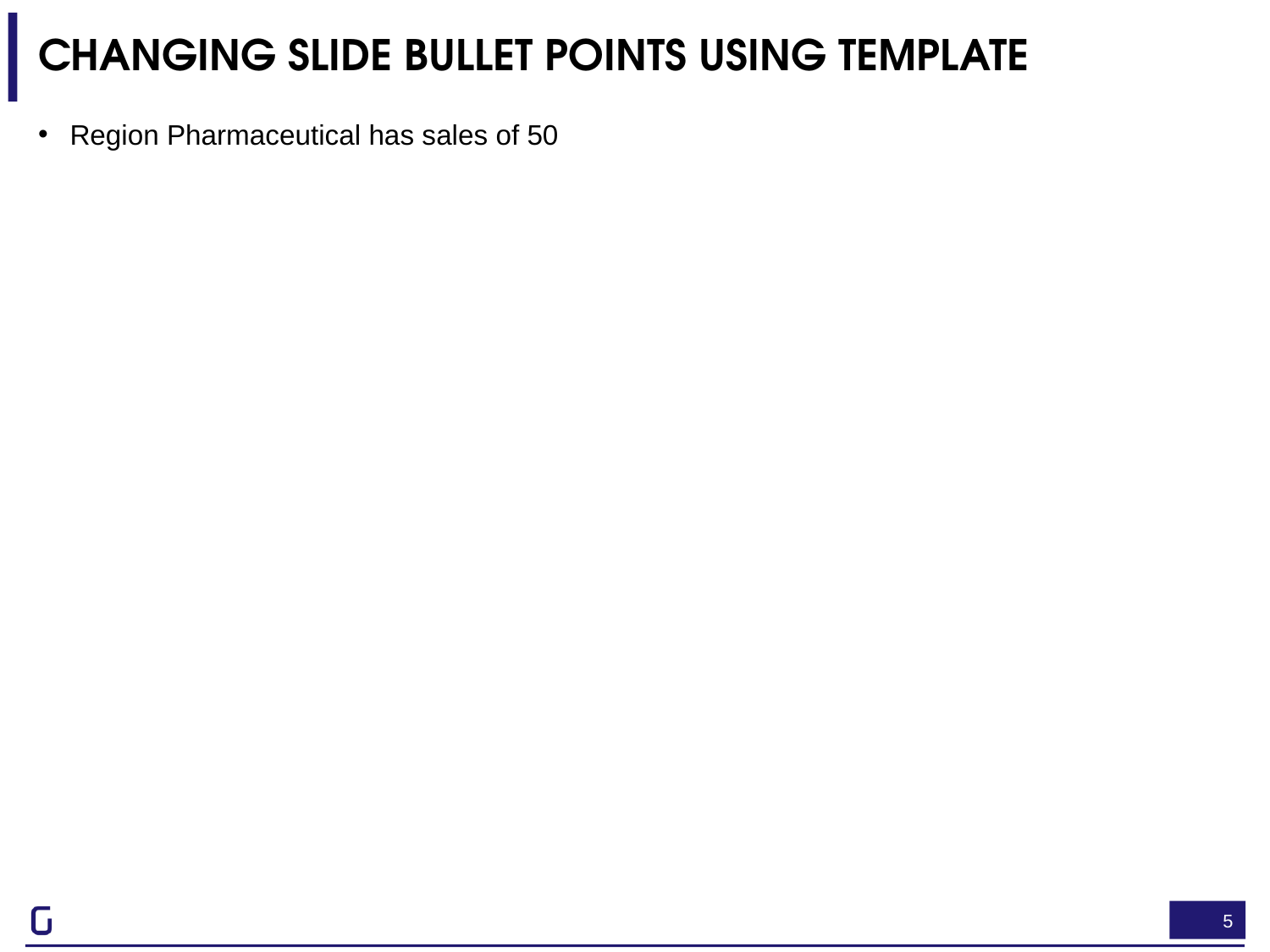

# Changing slide bullet points using template
Region Pharmaceutical has sales of 50